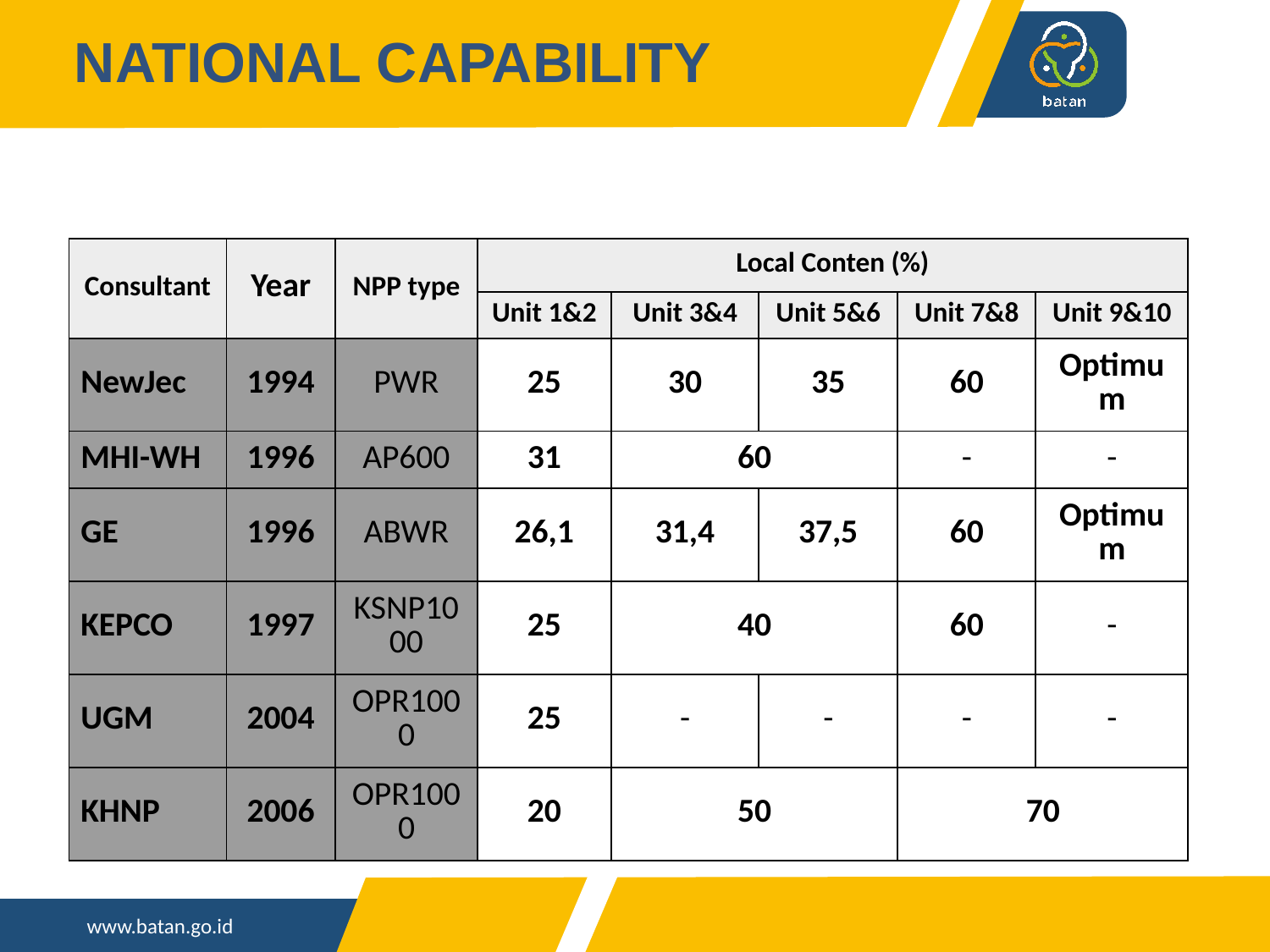

# NATIONAL CAPABILITY
| Consultant | Year | NPP type | Local Conten (%) |  |  |  |  |
| --- | --- | --- | --- | --- | --- | --- | --- |
|  |  |  | Unit 1&2 | Unit 3&4 | Unit 5&6 | Unit 7&8 | Unit 9&10 |
| NewJec | 1994 | PWR | 25 | 30 | 35 | 60 | Optimum |
| MHI-WH | 1996 | AP600 | 31 | 60 |  | - | - |
| GE | 1996 | ABWR | 26,1 | 31,4 | 37,5 | 60 | Optimum |
| KEPCO | 1997 | KSNP1000 | 25 | 40 |  | 60 | - |
| UGM | 2004 | OPR1000 | 25 | - | - | - | - |
| KHNP | 2006 | OPR1000 | 20 | 50 |  | 70 |  |